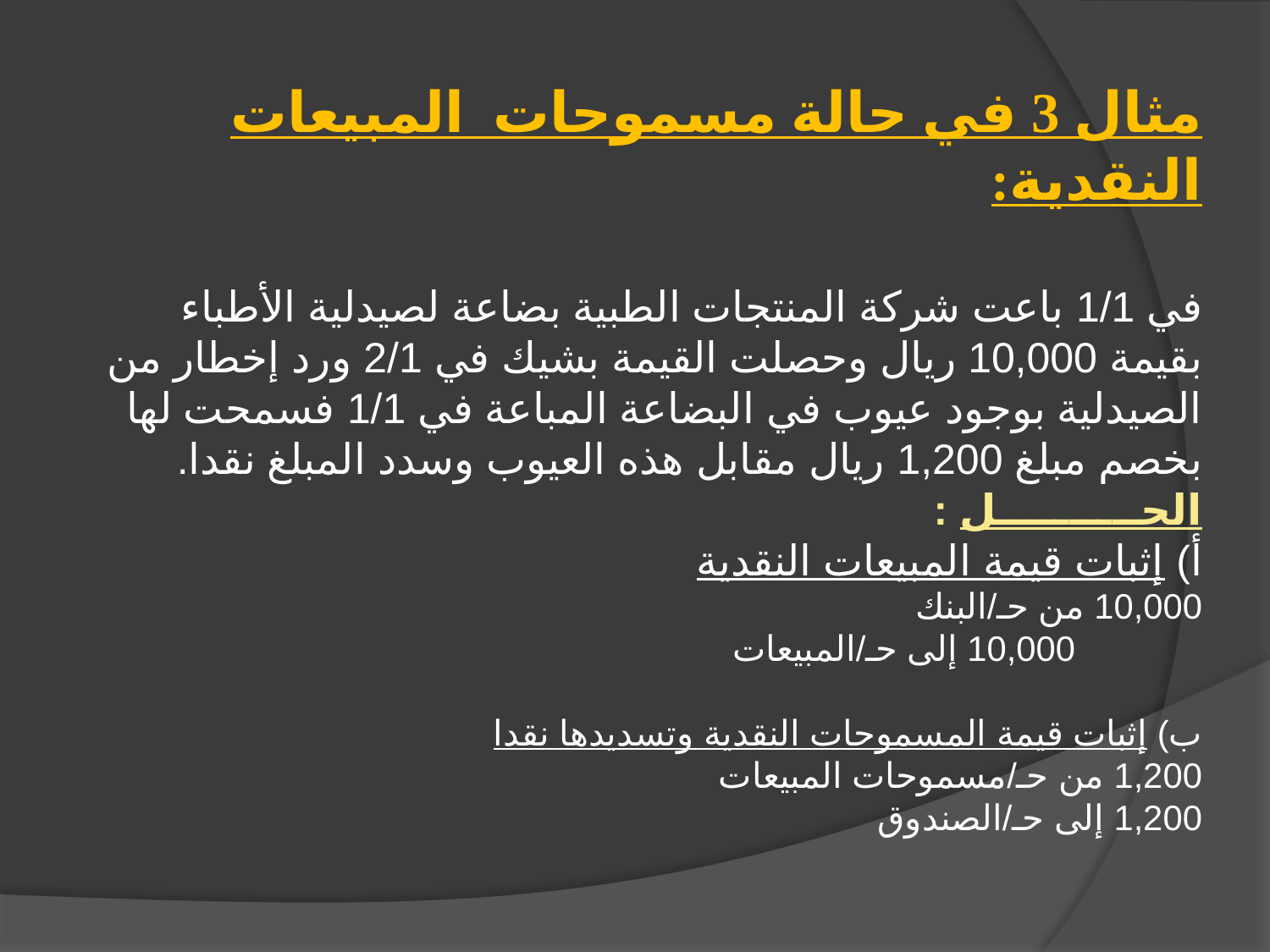

مثال 3 في حالة مسموحات  المبيعات النقدية:

في 1/1 باعت شركة المنتجات الطبية بضاعة لصيدلية الأطباء بقيمة 10,000 ريال وحصلت القيمة بشيك في 2/1 ورد إخطار من الصيدلية بوجود عيوب في البضاعة المباعة في 1/1 فسمحت لها بخصم مبلغ 1,200 ريال مقابل هذه العيوب وسدد المبلغ نقدا.
الحــــــــــل :
أ) إثبات قيمة المبيعات النقدية
	10,000 من حـ/البنك
   	   	10,000 إلى حـ/المبيعات

ب) إثبات قيمة المسموحات النقدية وتسديدها نقدا
	1,200 من حـ/مسموحات المبيعات
	1,200 إلى حـ/الصندوق